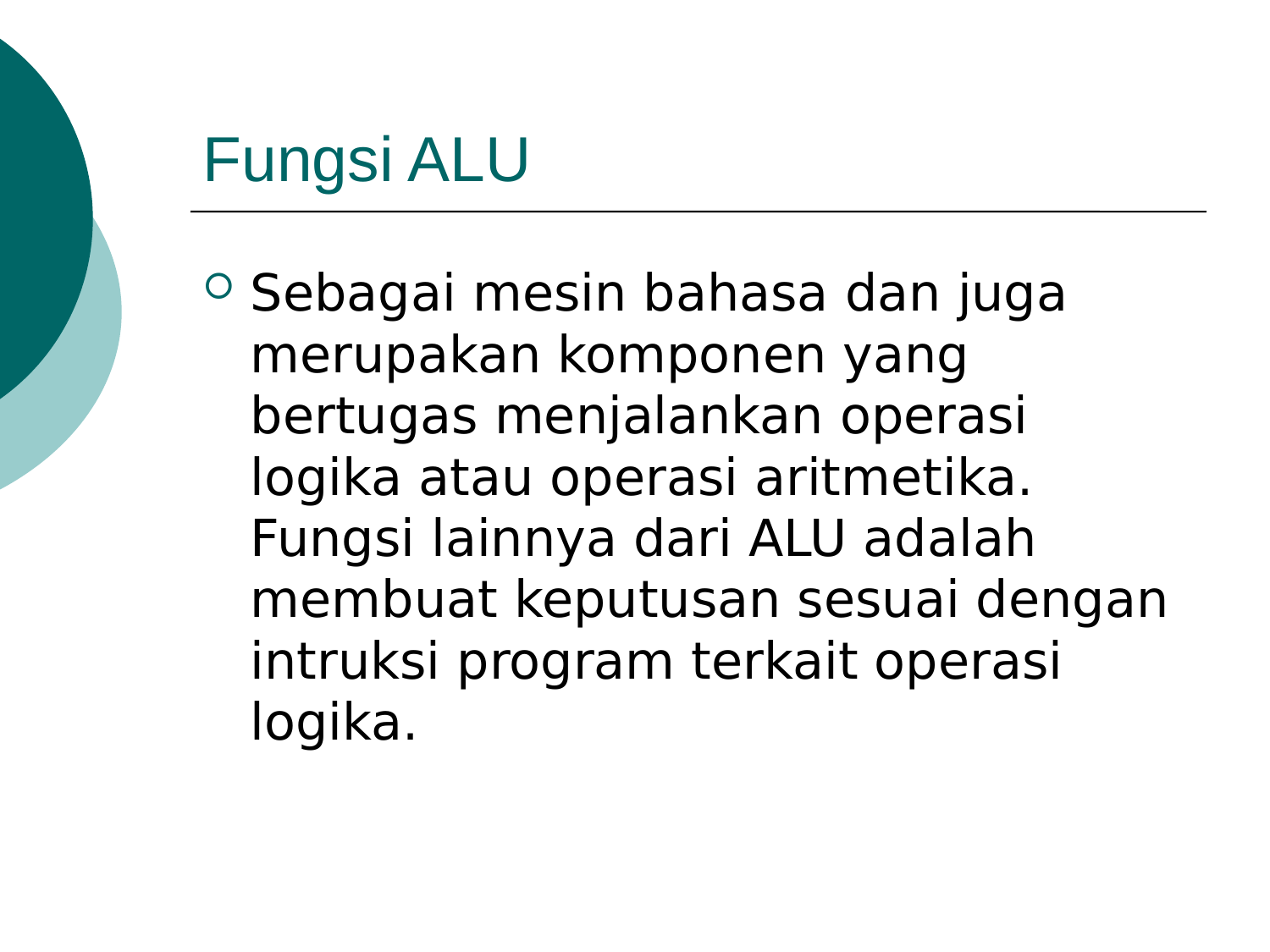

# Fungsi ALU
Sebagai mesin bahasa dan juga merupakan komponen yang bertugas menjalankan operasi logika atau operasi aritmetika. Fungsi lainnya dari ALU adalah membuat keputusan sesuai dengan intruksi program terkait operasi logika.